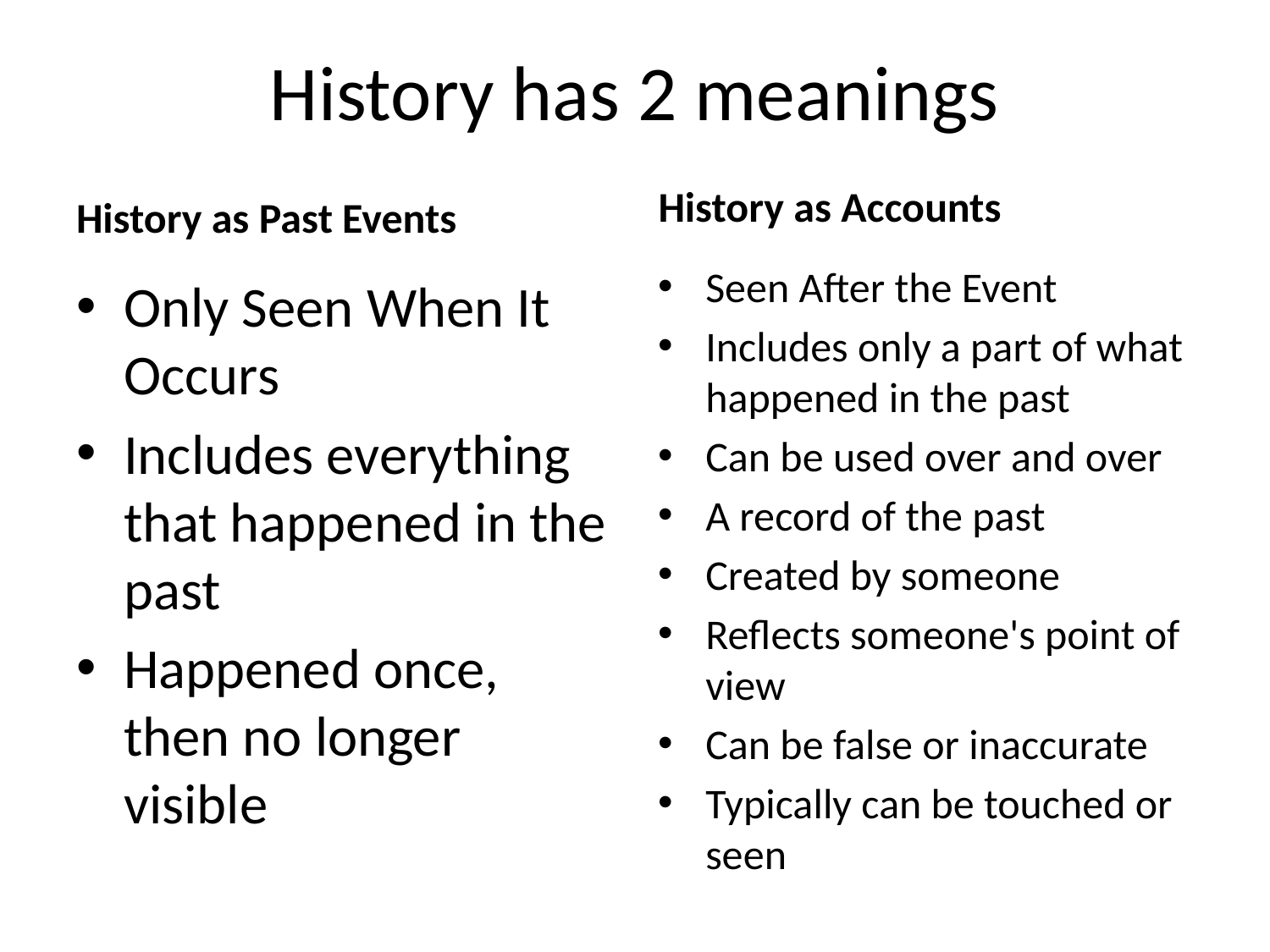

# History has 2 meanings
History as Accounts
History as Past Events
Seen After the Event
Includes only a part of what happened in the past
Can be used over and over
A record of the past
Created by someone
Reflects someone's point of view
Can be false or inaccurate
Typically can be touched or seen
Only Seen When It Occurs
Includes everything that happened in the past
Happened once, then no longer visible